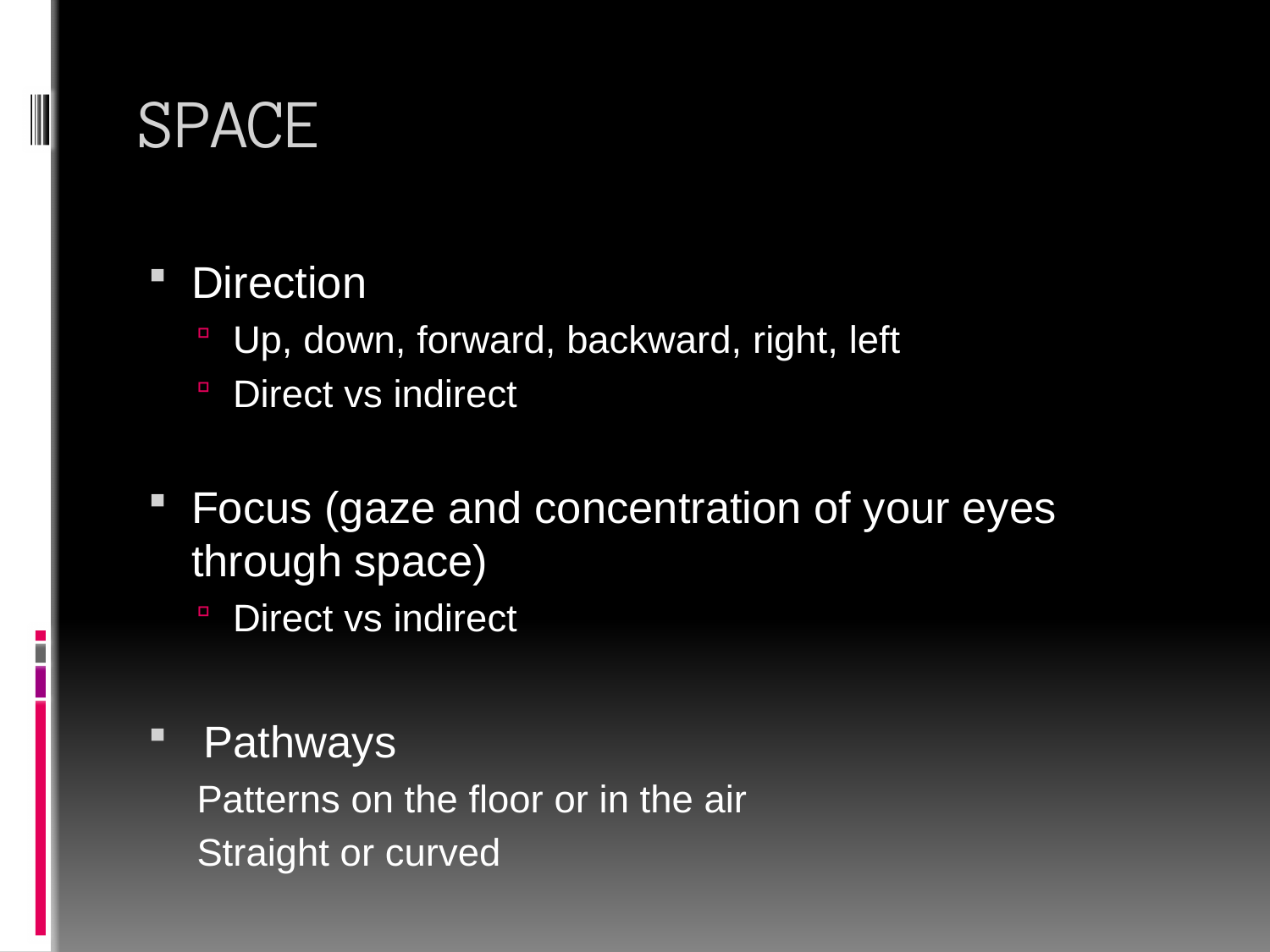

# SPACE
Direction
Up, down, forward, backward, right, left
Direct vs indirect

Focus (gaze and concentration of your eyes through space)
	Direct vs indirect

 Pathways
Patterns on the floor or in the air
Straight or curved